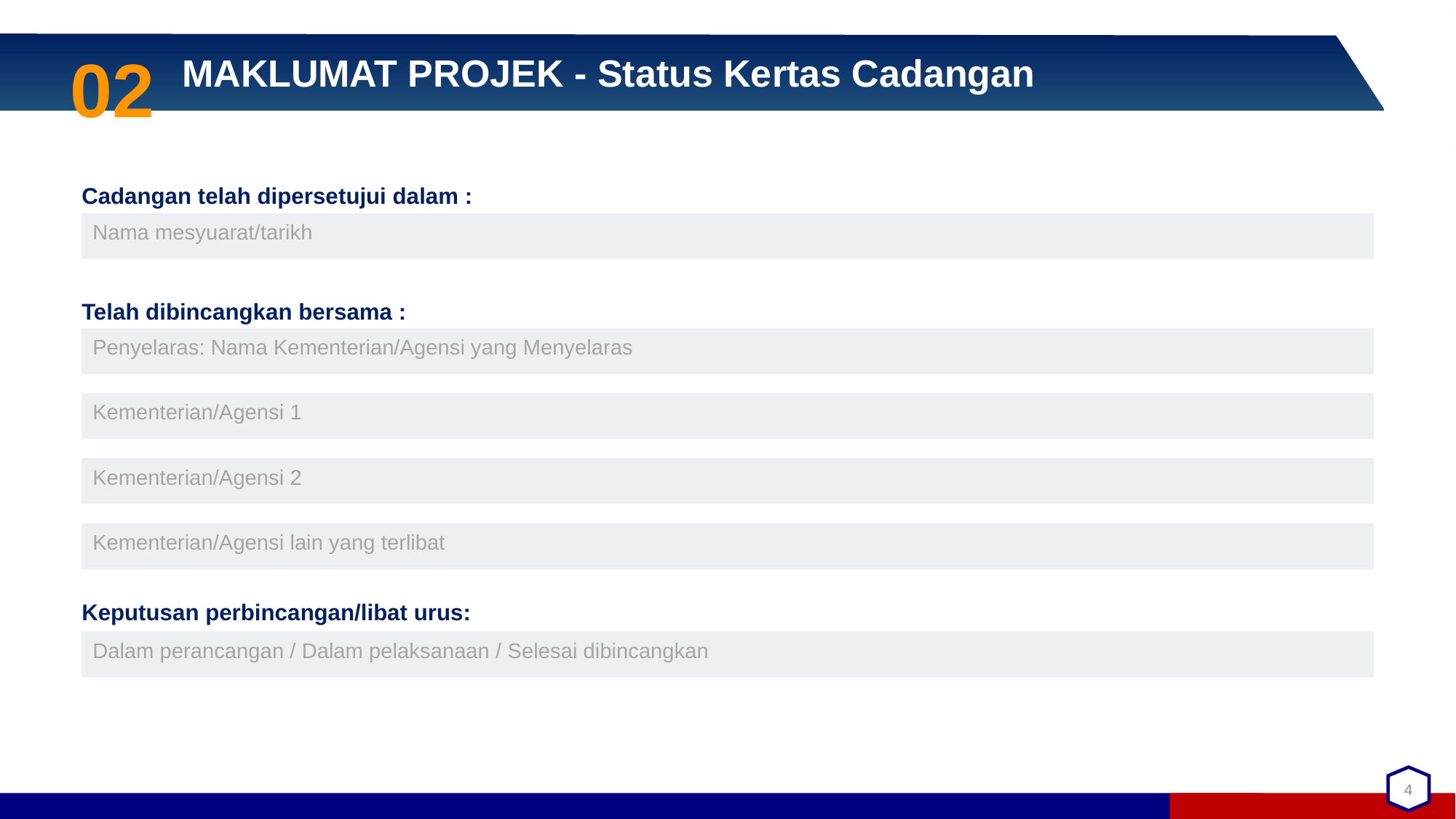

02
MAKLUMAT PROJEK - Status Kertas Cadangan
Cadangan telah dipersetujui dalam :
Nama mesyuarat/tarikh
Telah dibincangkan bersama :
Penyelaras: Nama Kementerian/Agensi yang Menyelaras
Kementerian/Agensi 1
Kementerian/Agensi 2
Kementerian/Agensi lain yang terlibat
Keputusan perbincangan/libat urus:
Dalam perancangan / Dalam pelaksanaan / Selesai dibincangkan
4